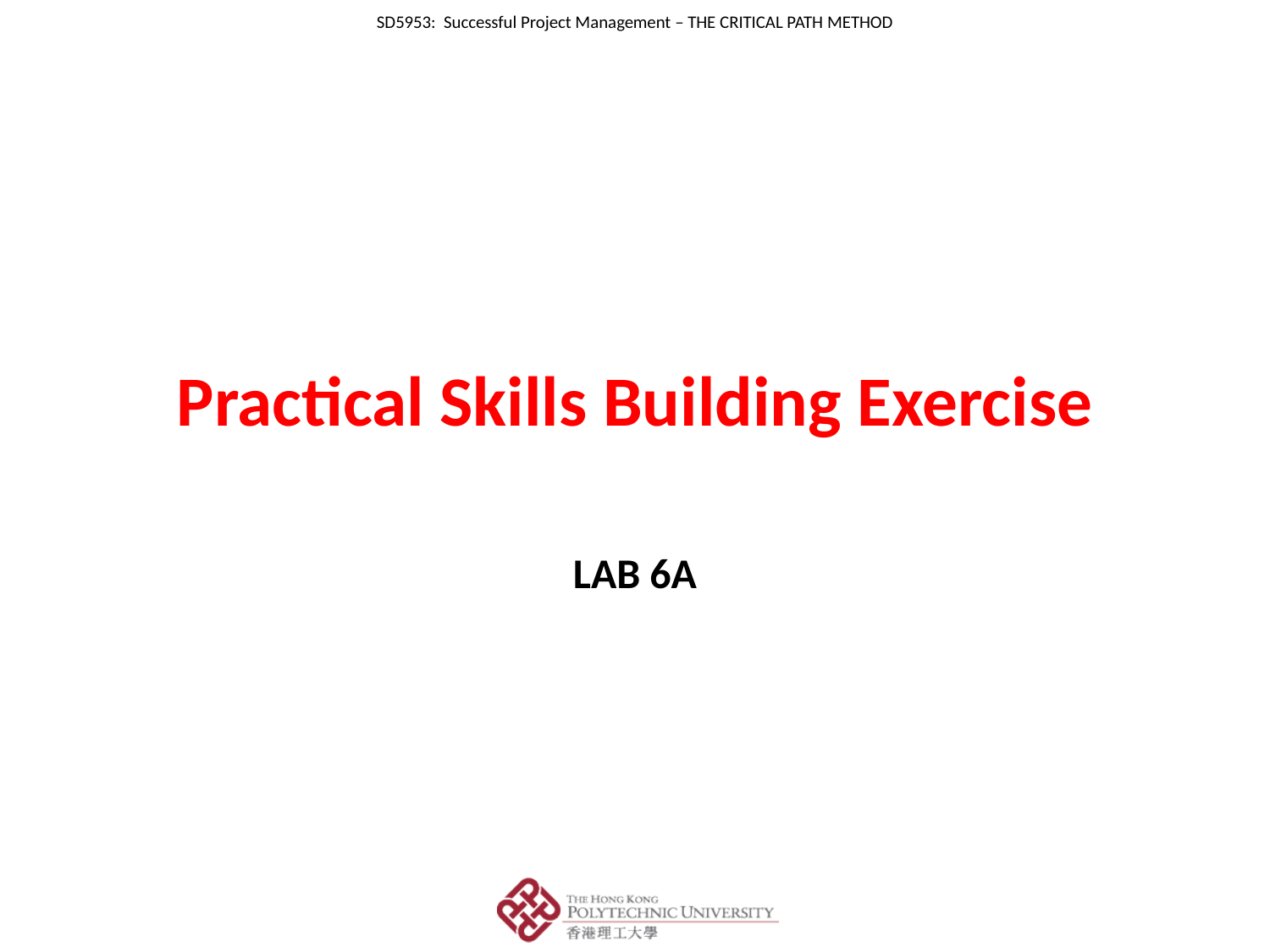

# Practical Skills Building Exercise
LAB 6A